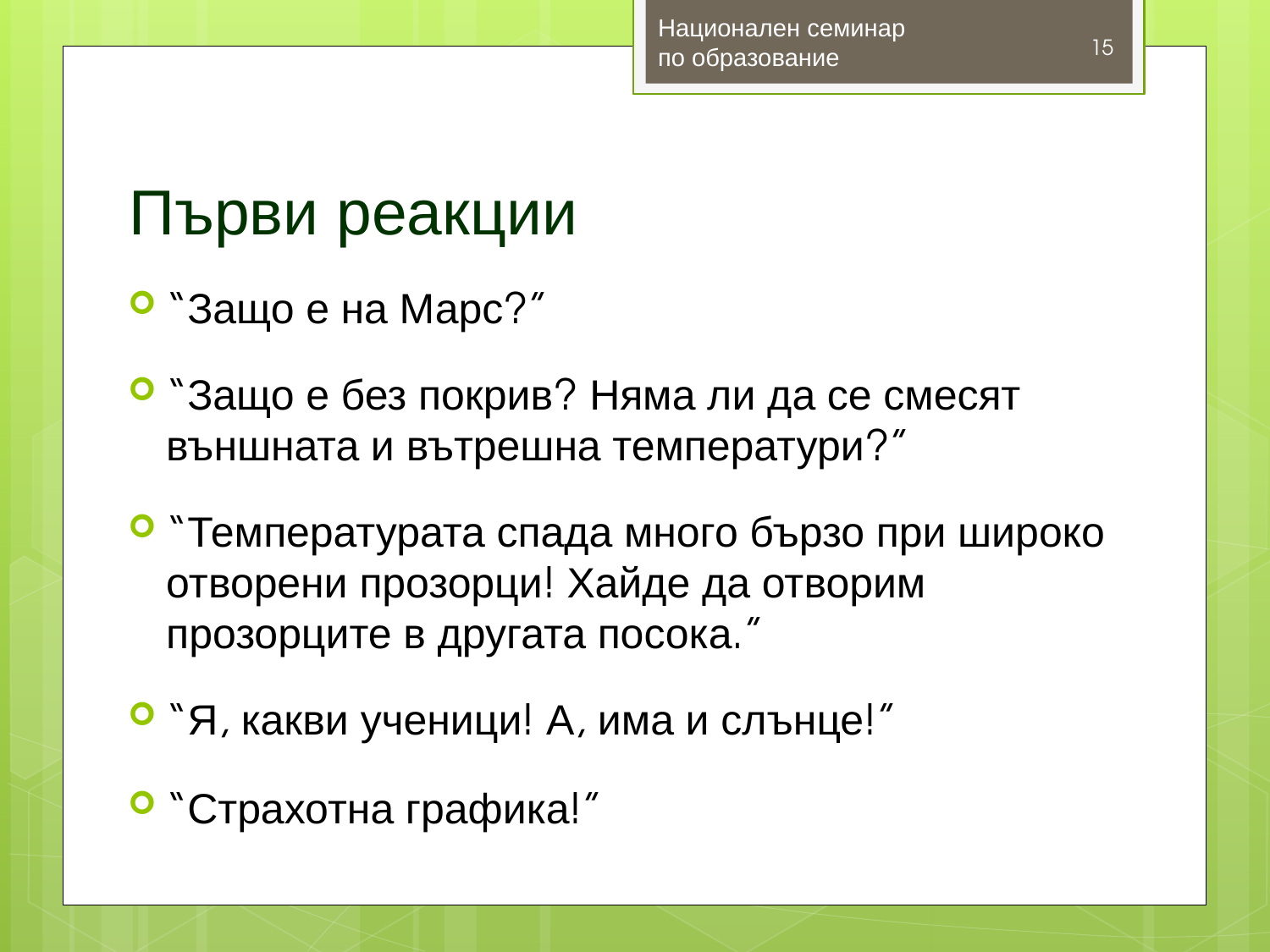

Национален семинар
по образование
15
# Първи реакции
“Защо е на Марс?”

“Защо е без покрив? Няма ли да се смесят външната и вътрешна температури?”

“Температурата спада много бързо при широко отворени прозорци! Хайде да отворим прозорците в другата посока.”

“Я, какви ученици! А, има и слънце!”

“Страхотна графика!”